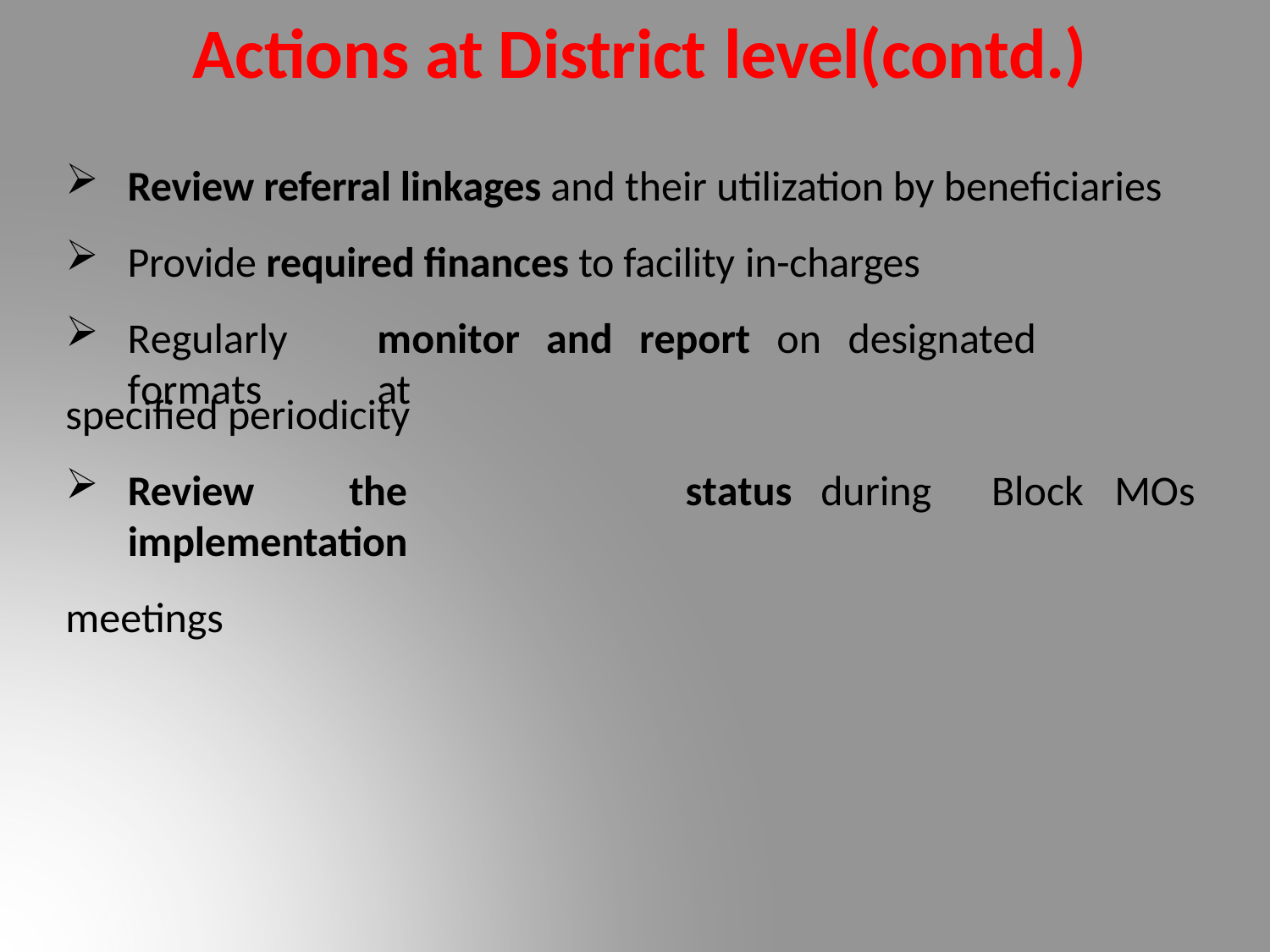

# Actions at District level(contd.)
Review referral linkages and their utilization by beneficiaries
Provide required finances to facility in-charges
Regularly	monitor	and	report	on	designated	formats	at
specified periodicity
Review	the	implementation
meetings
status
during
Block	MOs